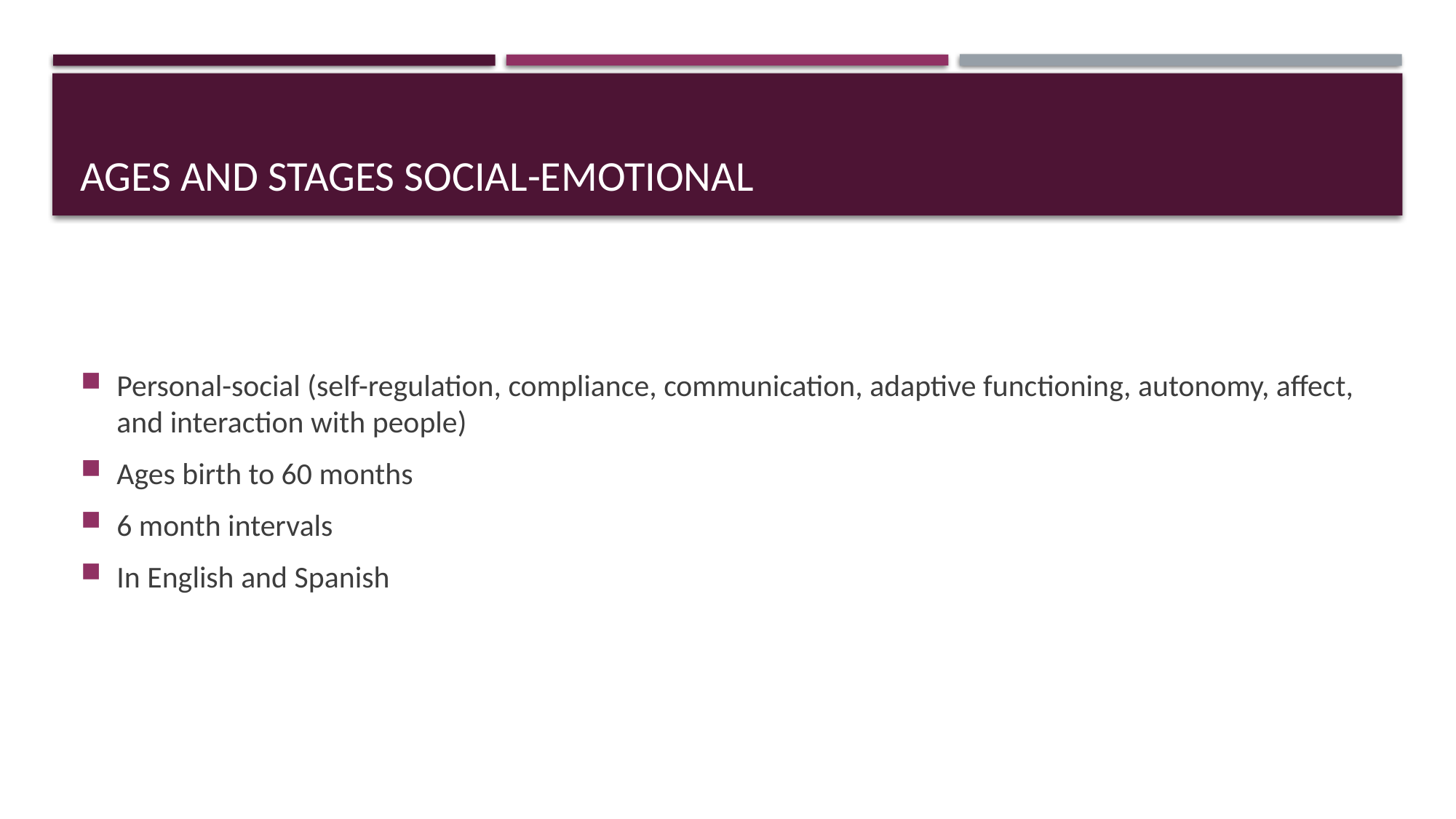

# Ages and Stages Social-Emotional
Personal-social (self-regulation, compliance, communication, adaptive functioning, autonomy, affect, and interaction with people)
Ages birth to 60 months
6 month intervals
In English and Spanish